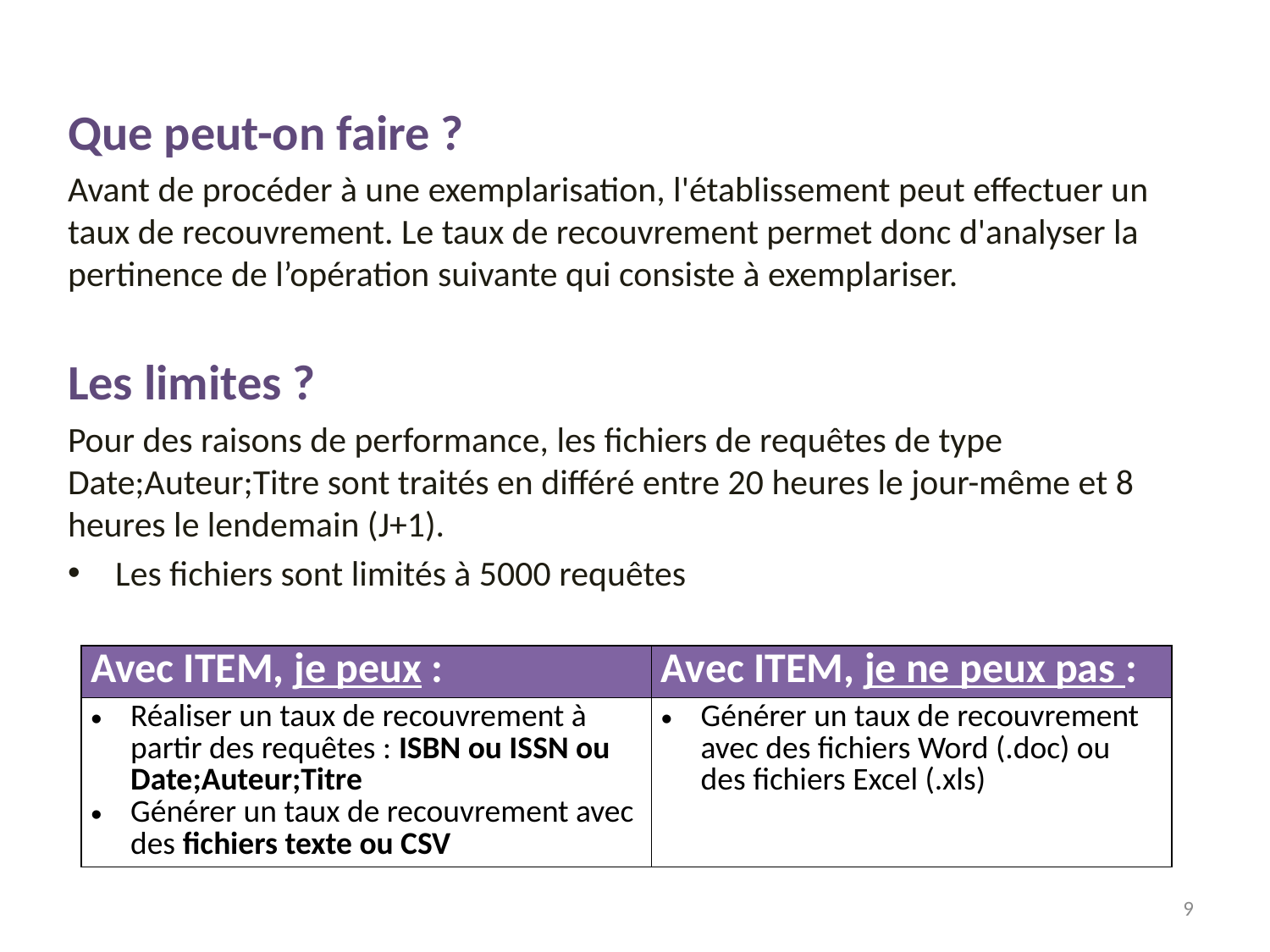

Que peut-on faire ?
Avant de procéder à une exemplarisation, l'établissement peut effectuer un taux de recouvrement. Le taux de recouvrement permet donc d'analyser la pertinence de l’opération suivante qui consiste à exemplariser.

Les limites ?
Pour des raisons de performance, les fichiers de requêtes de type Date;Auteur;Titre sont traités en différé entre 20 heures le jour-même et 8 heures le lendemain (J+1).
Les fichiers sont limités à 5000 requêtes
| Avec ITEM, je peux : | Avec ITEM, je ne peux pas : |
| --- | --- |
| Réaliser un taux de recouvrement à partir des requêtes : ISBN ou ISSN ou Date;Auteur;Titre Générer un taux de recouvrement avec des fichiers texte ou CSV | Générer un taux de recouvrement avec des fichiers Word (.doc) ou des fichiers Excel (.xls) |
9